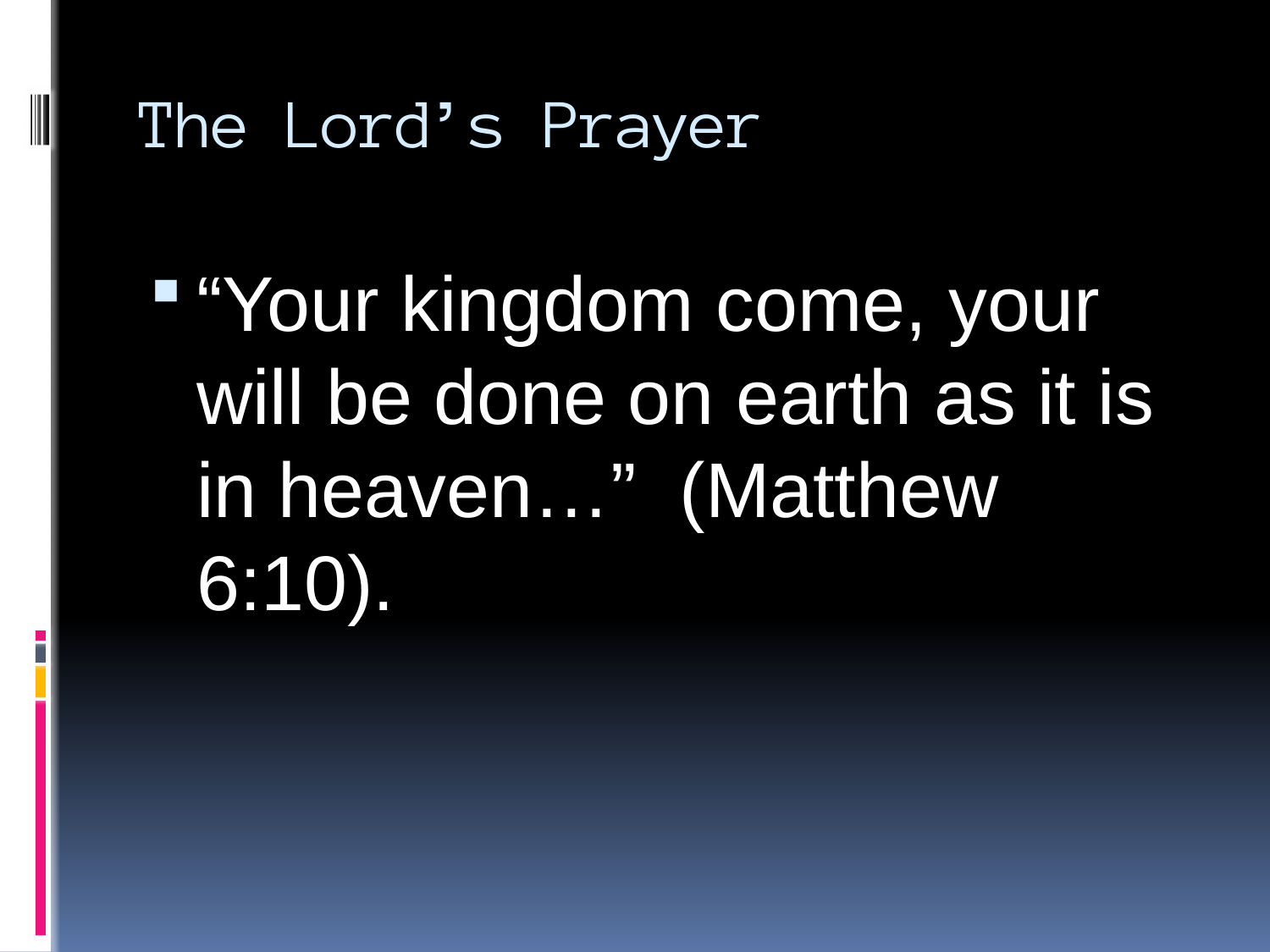

# The Lord’s Prayer
“Your kingdom come, your will be done on earth as it is in heaven…”  (Matthew 6:10).